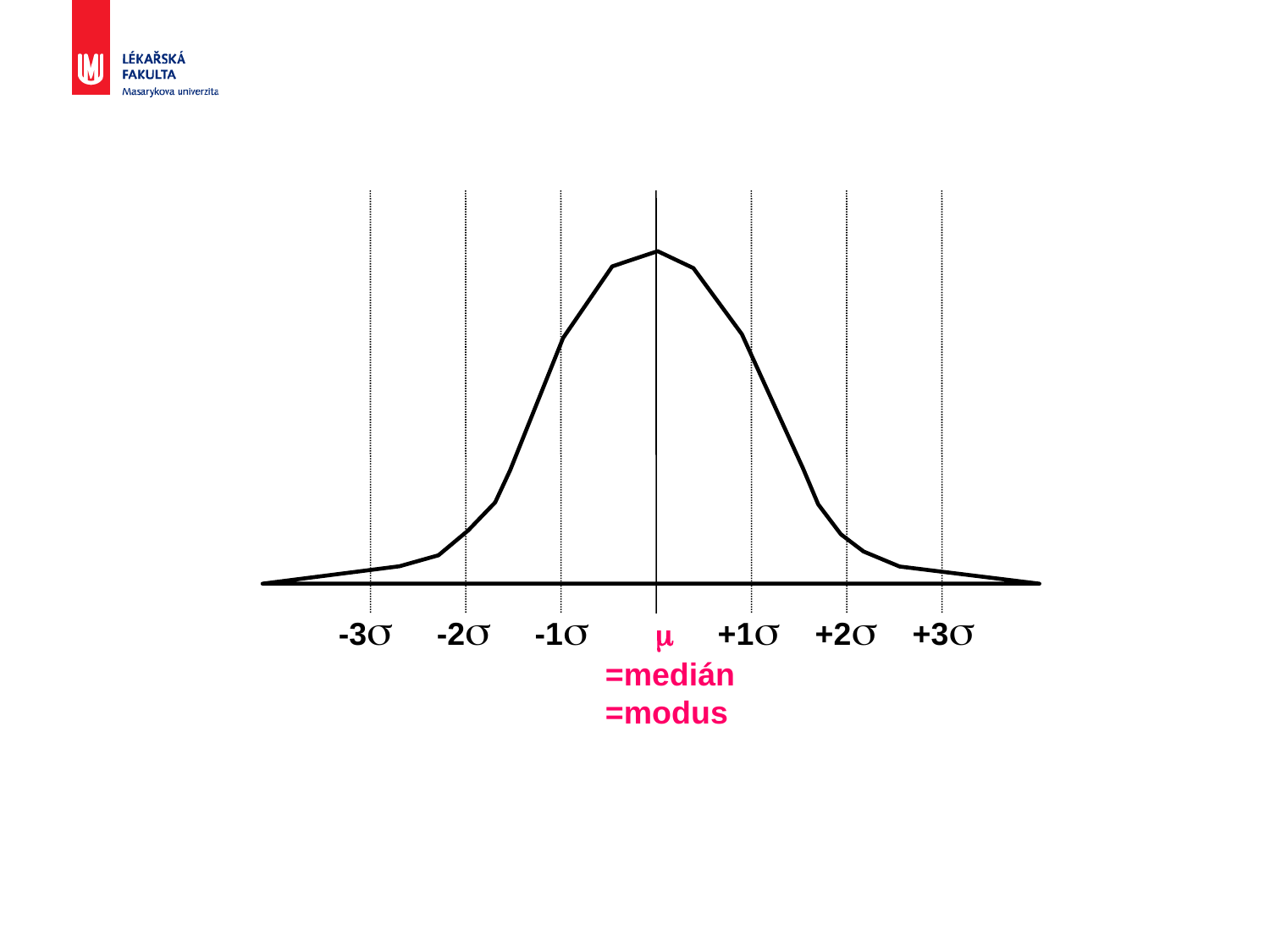

-3σ     -2σ     -1σ       μ     +1σ    +2σ    +3σ
                              =medián
                              =modus